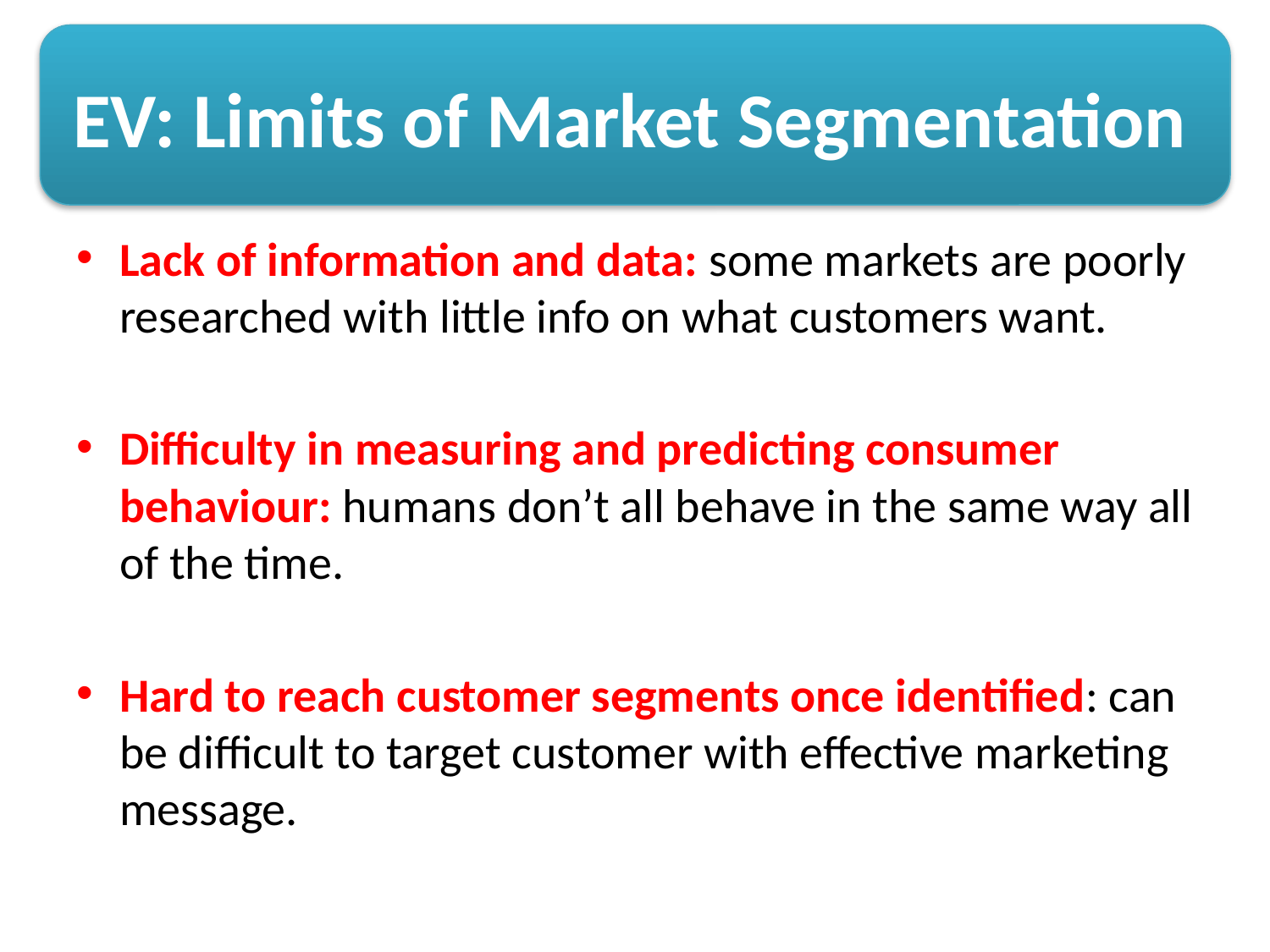

EV: Limits of Market Segmentation
#
Lack of information and data: some markets are poorly researched with little info on what customers want.

Difficulty in measuring and predicting consumer behaviour: humans don’t all behave in the same way all of the time.

Hard to reach customer segments once identified: can be difficult to target customer with effective marketing message.